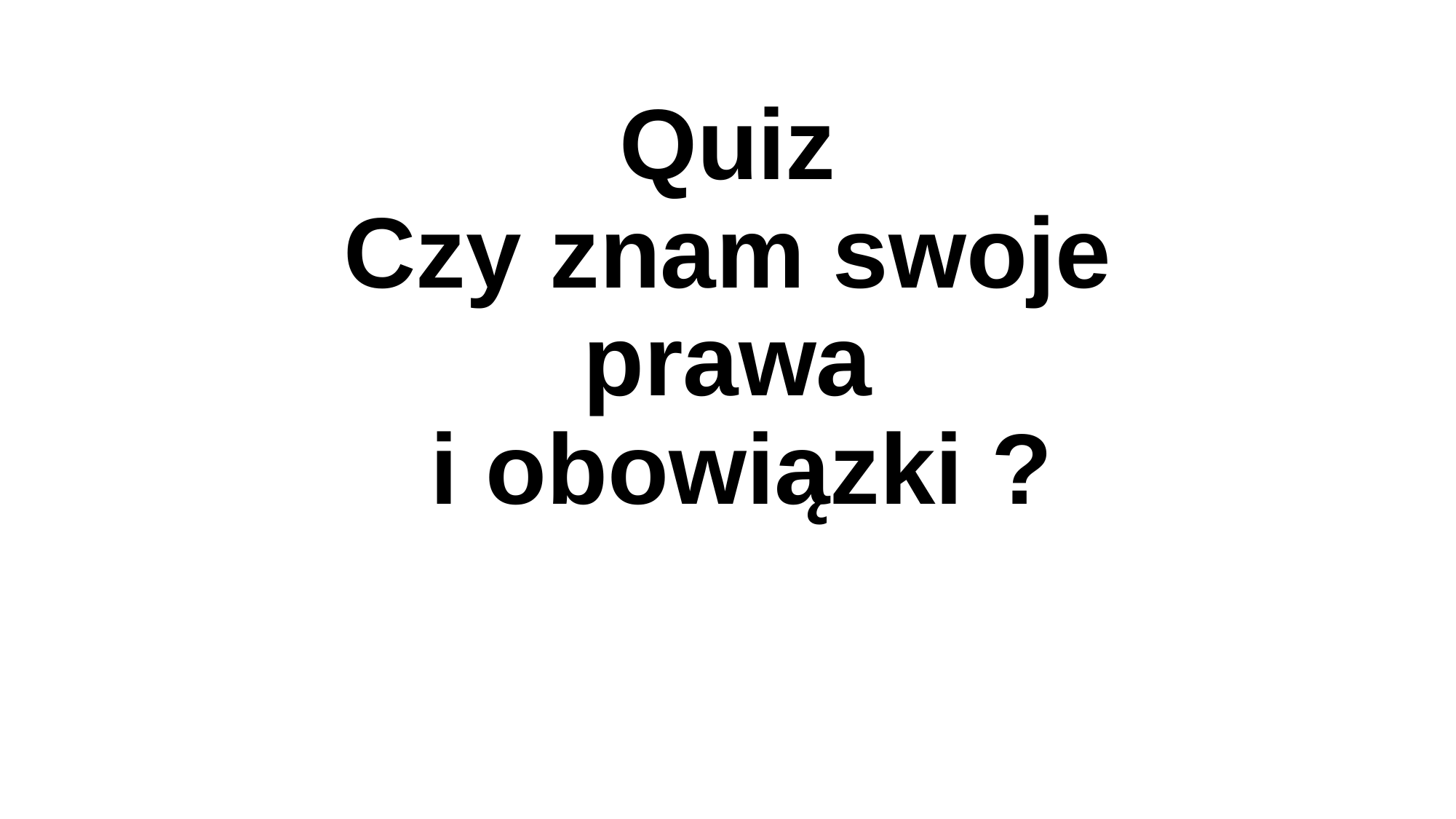

# Quiz Czy znam swoje prawa i obowiązki ?